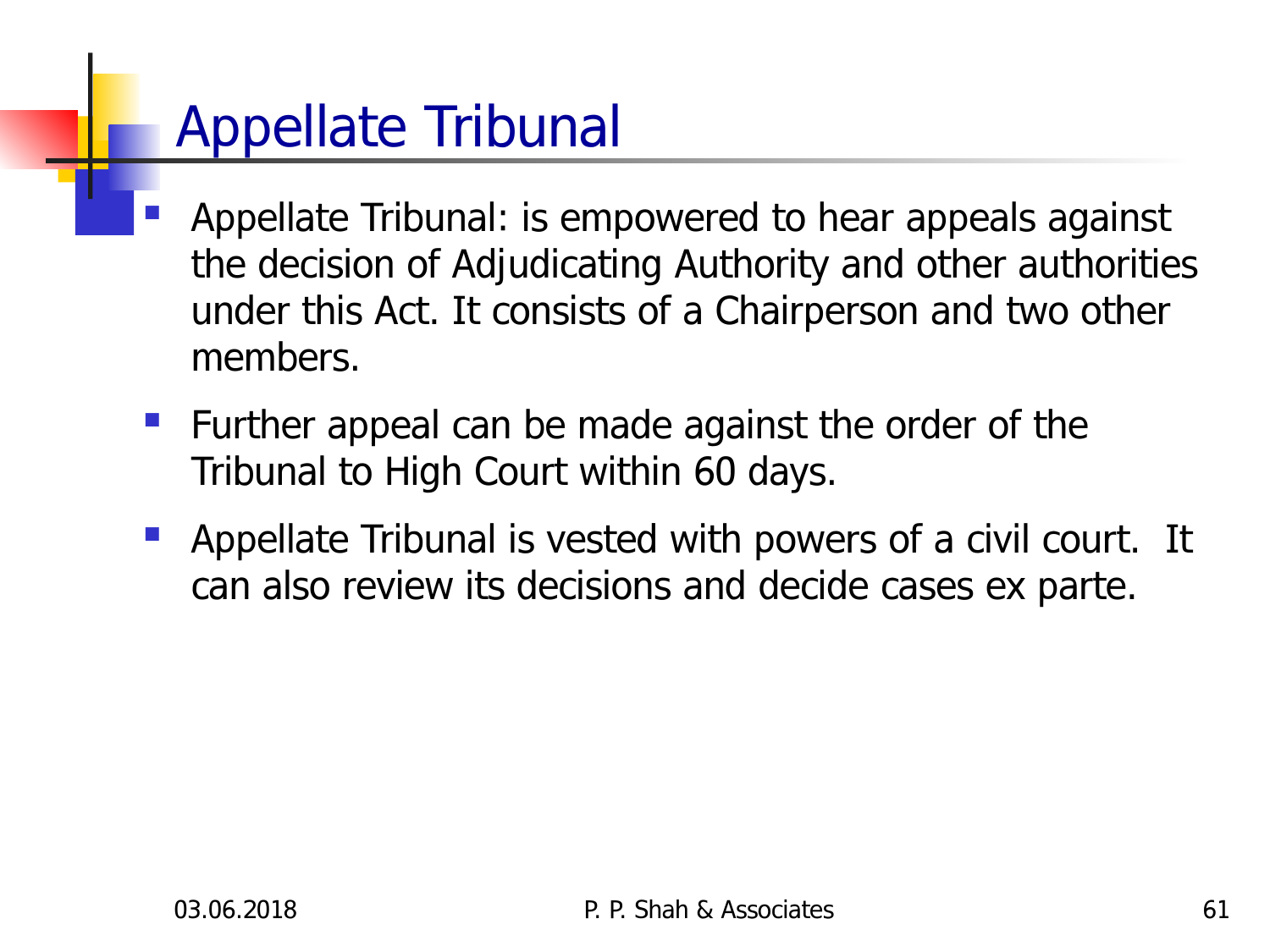

# Appellate Tribunal
Appellate Tribunal: is empowered to hear appeals against the decision of Adjudicating Authority and other authorities under this Act. It consists of a Chairperson and two other members.
Further appeal can be made against the order of the Tribunal to High Court within 60 days.
Appellate Tribunal is vested with powers of a civil court.  It can also review its decisions and decide cases ex parte.

03.06.2018
P. P. Shah & Associates
61